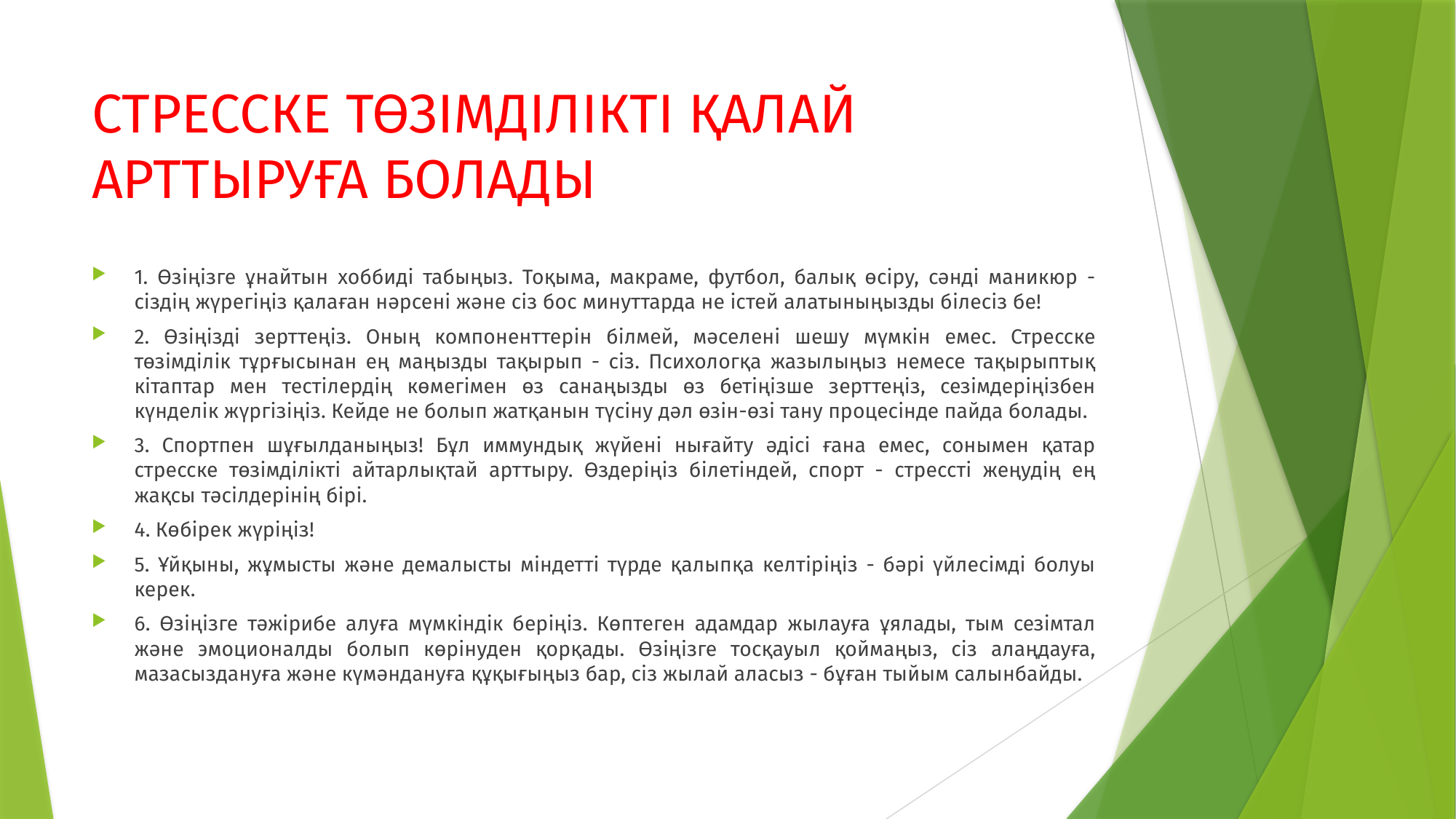

# СТРЕССКЕ ТӨЗІМДІЛІКТІ ҚАЛАЙ АРТТЫРУҒА БОЛАДЫ
1. Өзіңізге ұнайтын хоббиді табыңыз. Тоқыма, макраме, футбол, балық өсіру, сәнді маникюр - сіздің жүрегіңіз қалаған нәрсені және сіз бос минуттарда не істей алатыныңызды білесіз бе!
2. Өзіңізді зерттеңіз. Оның компоненттерін білмей, мәселені шешу мүмкін емес. Стресске төзімділік тұрғысынан ең маңызды тақырып - сіз. Психологқа жазылыңыз немесе тақырыптық кітаптар мен тестілердің көмегімен өз санаңызды өз бетіңізше зерттеңіз, сезімдеріңізбен күнделік жүргізіңіз. Кейде не болып жатқанын түсіну дәл өзін-өзі тану процесінде пайда болады.
3. Спортпен шұғылданыңыз! Бұл иммундық жүйені нығайту әдісі ғана емес, сонымен қатар стресске төзімділікті айтарлықтай арттыру. Өздеріңіз білетіндей, спорт - стрессті жеңудің ең жақсы тәсілдерінің бірі.
4. Көбірек жүріңіз!
5. Ұйқыны, жұмысты және демалысты міндетті түрде қалыпқа келтіріңіз - бәрі үйлесімді болуы керек.
6. Өзіңізге тәжірибе алуға мүмкіндік беріңіз. Көптеген адамдар жылауға ұялады, тым сезімтал және эмоционалды болып көрінуден қорқады. Өзіңізге тосқауыл қоймаңыз, сіз алаңдауға, мазасыздануға және күмәндануға құқығыңыз бар, сіз жылай аласыз - бұған тыйым салынбайды.